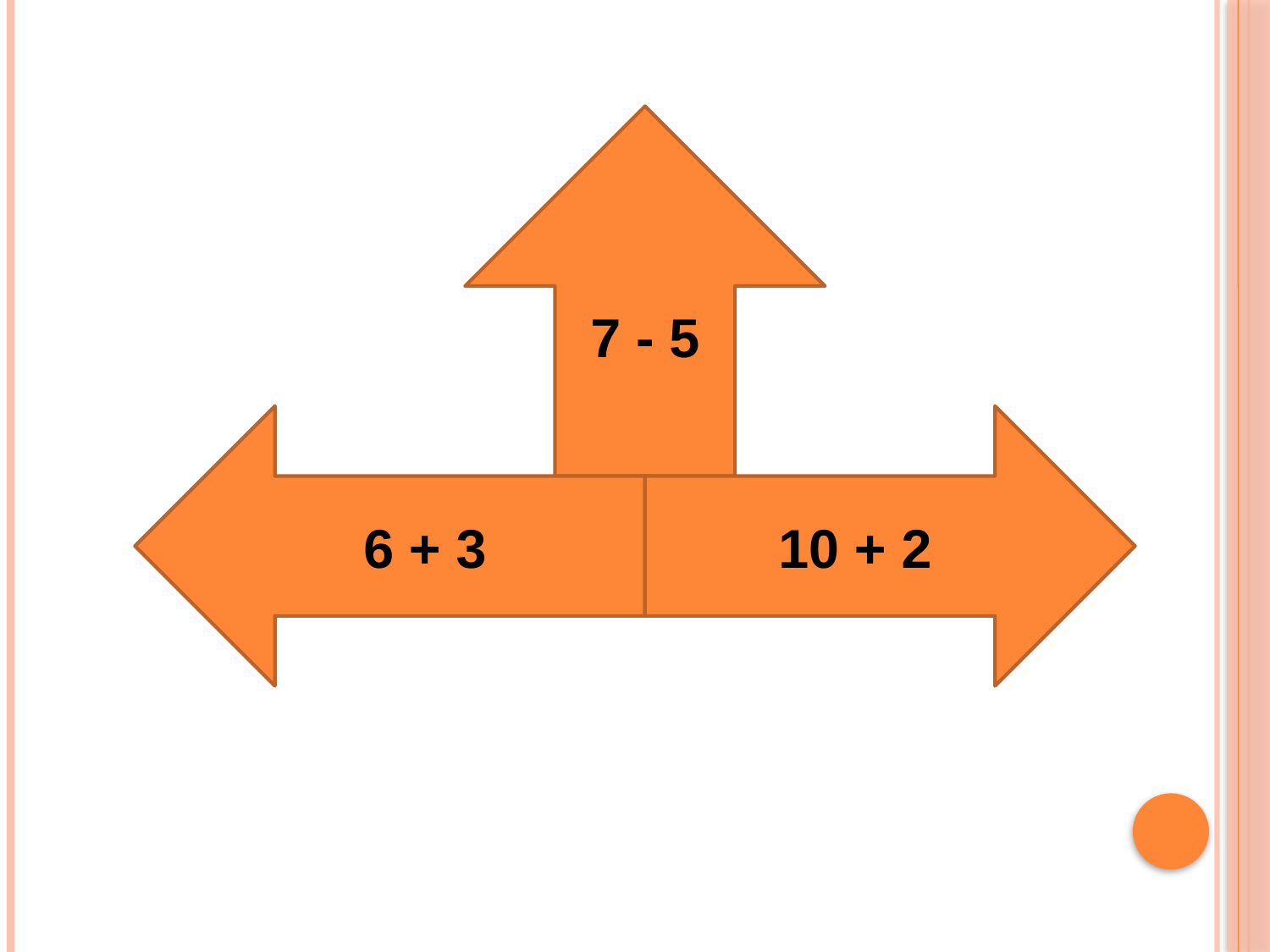

7 - 5
6 + 3
10 + 2